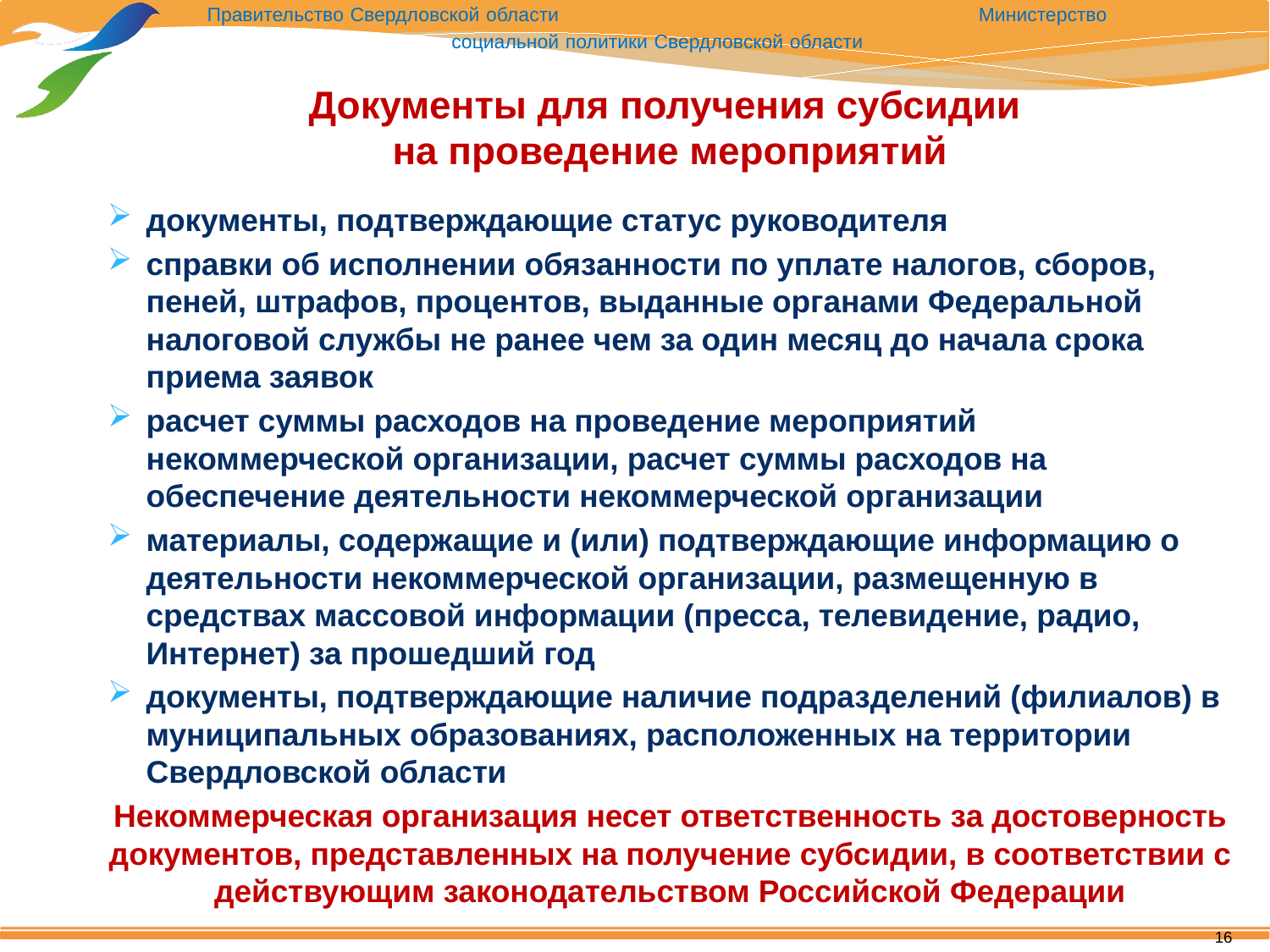

# Документы для получения субсидии на проведение мероприятий
документы, подтверждающие статус руководителя
справки об исполнении обязанности по уплате налогов, сборов, пеней, штрафов, процентов, выданные органами Федеральной налоговой службы не ранее чем за один месяц до начала срока приема заявок
расчет суммы расходов на проведение мероприятий некоммерческой организации, расчет суммы расходов на обеспечение деятельности некоммерческой организации
материалы, содержащие и (или) подтверждающие информацию о деятельности некоммерческой организации, размещенную в средствах массовой информации (пресса, телевидение, радио, Интернет) за прошедший год
документы, подтверждающие наличие подразделений (филиалов) в муниципальных образованиях, расположенных на территории Свердловской области
Некоммерческая организация несет ответственность за достоверность документов, представленных на получение субсидии, в соответствии с действующим законодательством Российской Федерации

16